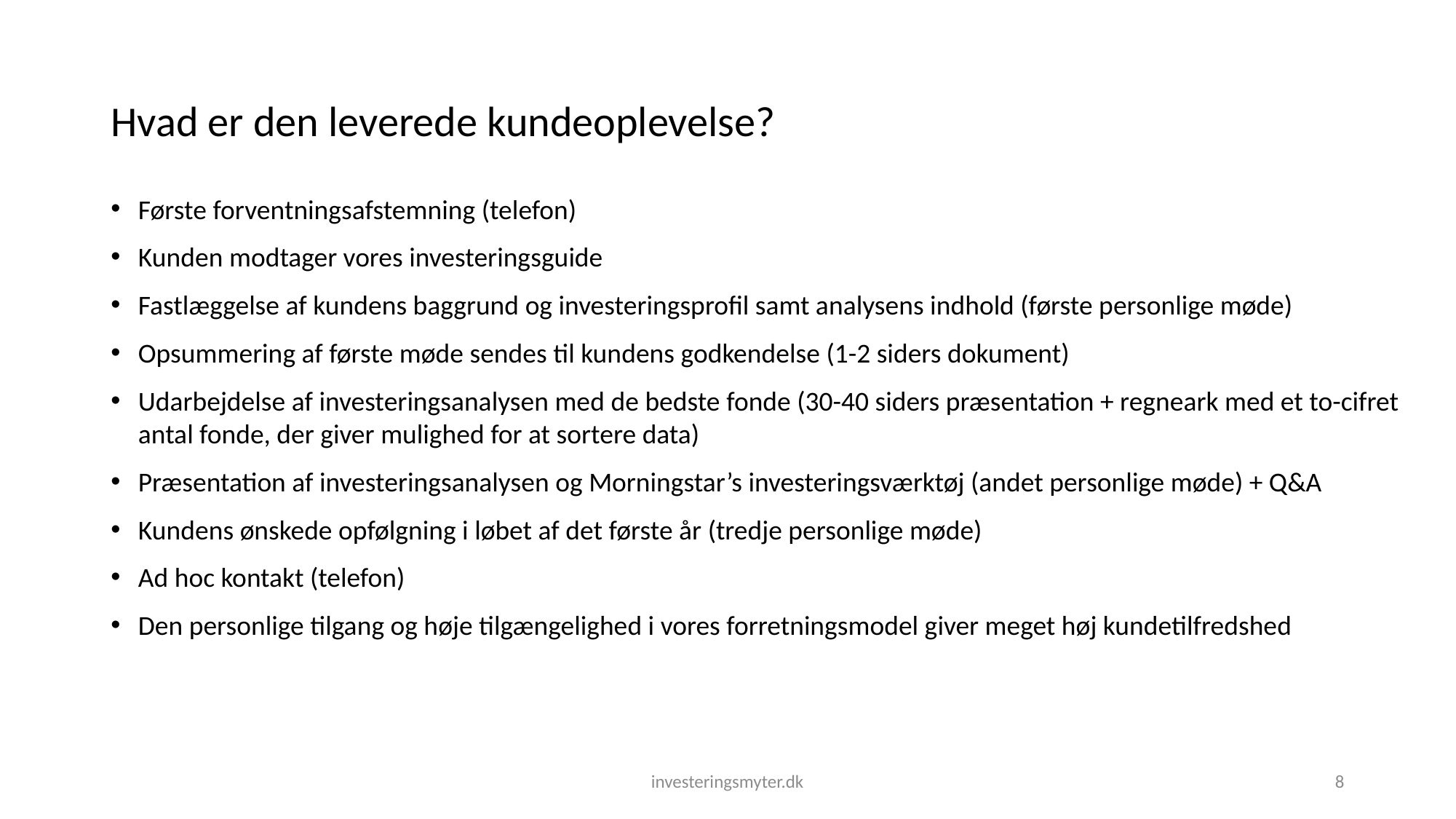

# Hvad er den leverede kundeoplevelse?
Første forventningsafstemning (telefon)
Kunden modtager vores investeringsguide
Fastlæggelse af kundens baggrund og investeringsprofil samt analysens indhold (første personlige møde)
Opsummering af første møde sendes til kundens godkendelse (1-2 siders dokument)
Udarbejdelse af investeringsanalysen med de bedste fonde (30-40 siders præsentation + regneark med et to-cifret antal fonde, der giver mulighed for at sortere data)
Præsentation af investeringsanalysen og Morningstar’s investeringsværktøj (andet personlige møde) + Q&A
Kundens ønskede opfølgning i løbet af det første år (tredje personlige møde)
Ad hoc kontakt (telefon)
Den personlige tilgang og høje tilgængelighed i vores forretningsmodel giver meget høj kundetilfredshed

investeringsmyter.dk
8